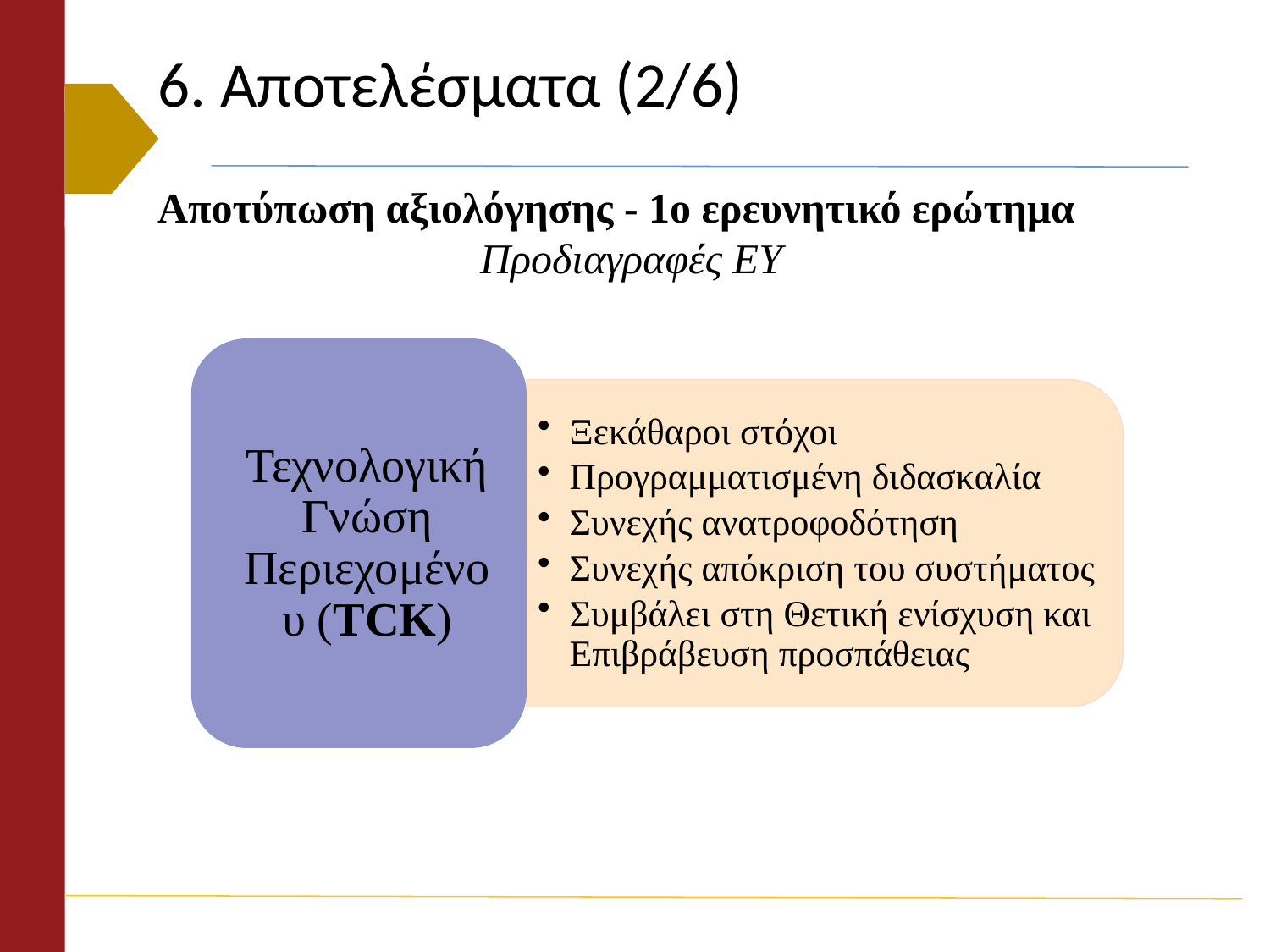

# 6. Αποτελέσματα (2/6)
Αποτύπωση αξιολόγησης - 1ο ερευνητικό ερώτημα
Προδιαγραφές ΕΥ
Ξεκάθαροι στόχοι
Προγραμματισμένη διδασκαλία
Συνεχής ανατροφοδότηση
Συνεχής απόκριση του συστήματος
Συμβάλει στη Θετική ενίσχυση και Επιβράβευση προσπάθειας
Τεχνολογική Γνώση Περιεχομένου (ΤCK)